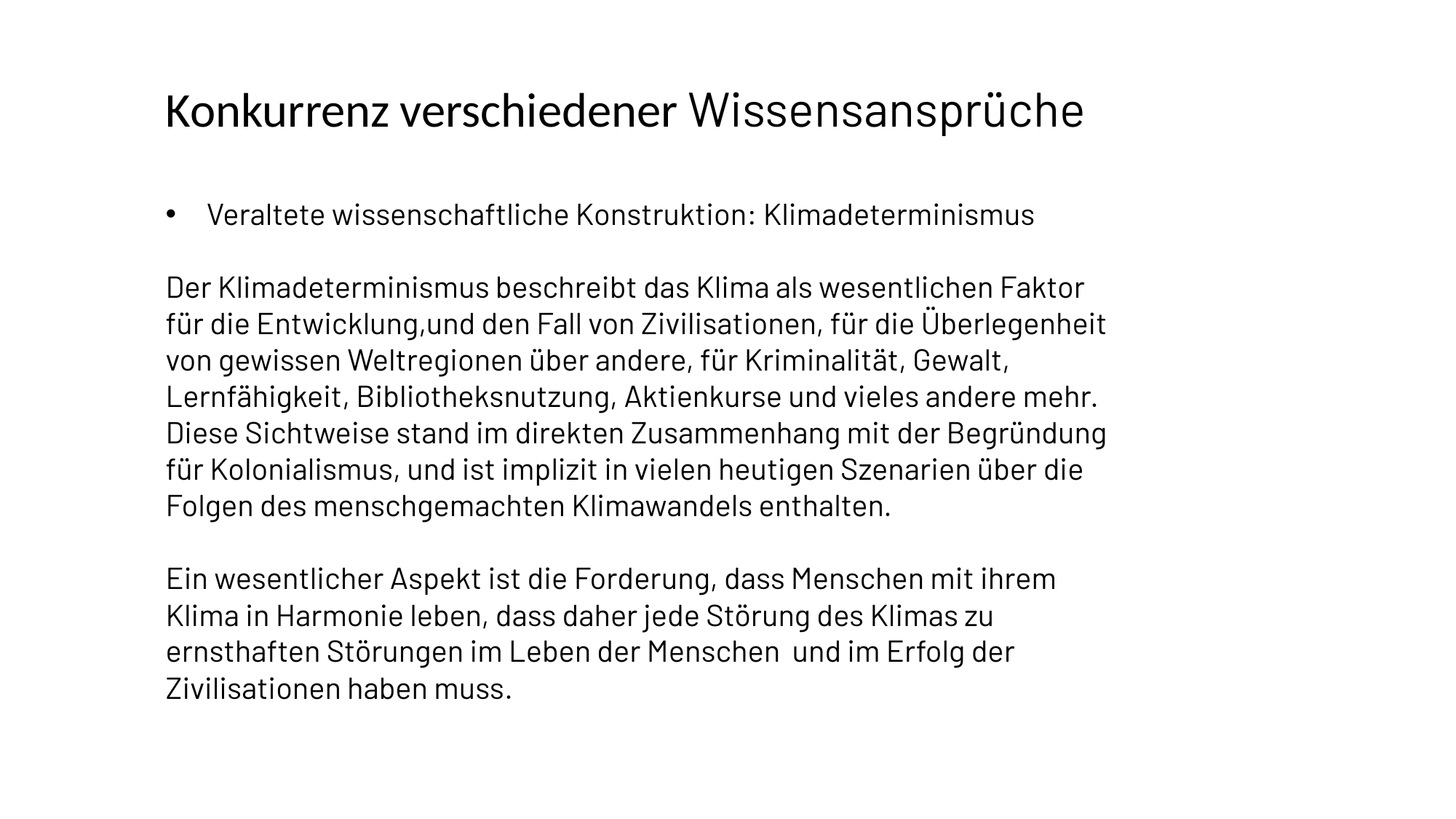

Konkurrenz verschiedener Wissensansprüche

Veraltete wissenschaftliche Konstruktion: Klimadeterminismus

Der Klimadeterminismus beschreibt das Klima als wesentlichen Faktor für die Entwicklung,und den Fall von Zivilisationen, für die Überlegenheit von gewissen Weltregionen über andere, für Kriminalität, Gewalt, Lernfähigkeit, Bibliotheksnutzung, Aktienkurse und vieles andere mehr. Diese Sichtweise stand im direkten Zusammenhang mit der Begründung für Kolonialismus, und ist implizit in vielen heutigen Szenarien über die Folgen des menschgemachten Klimawandels enthalten.

Ein wesentlicher Aspekt ist die Forderung, dass Menschen mit ihrem Klima in Harmonie leben, dass daher jede Störung des Klimas zu ernsthaften Störungen im Leben der Menschen  und im Erfolg der Zivilisationen haben muss.